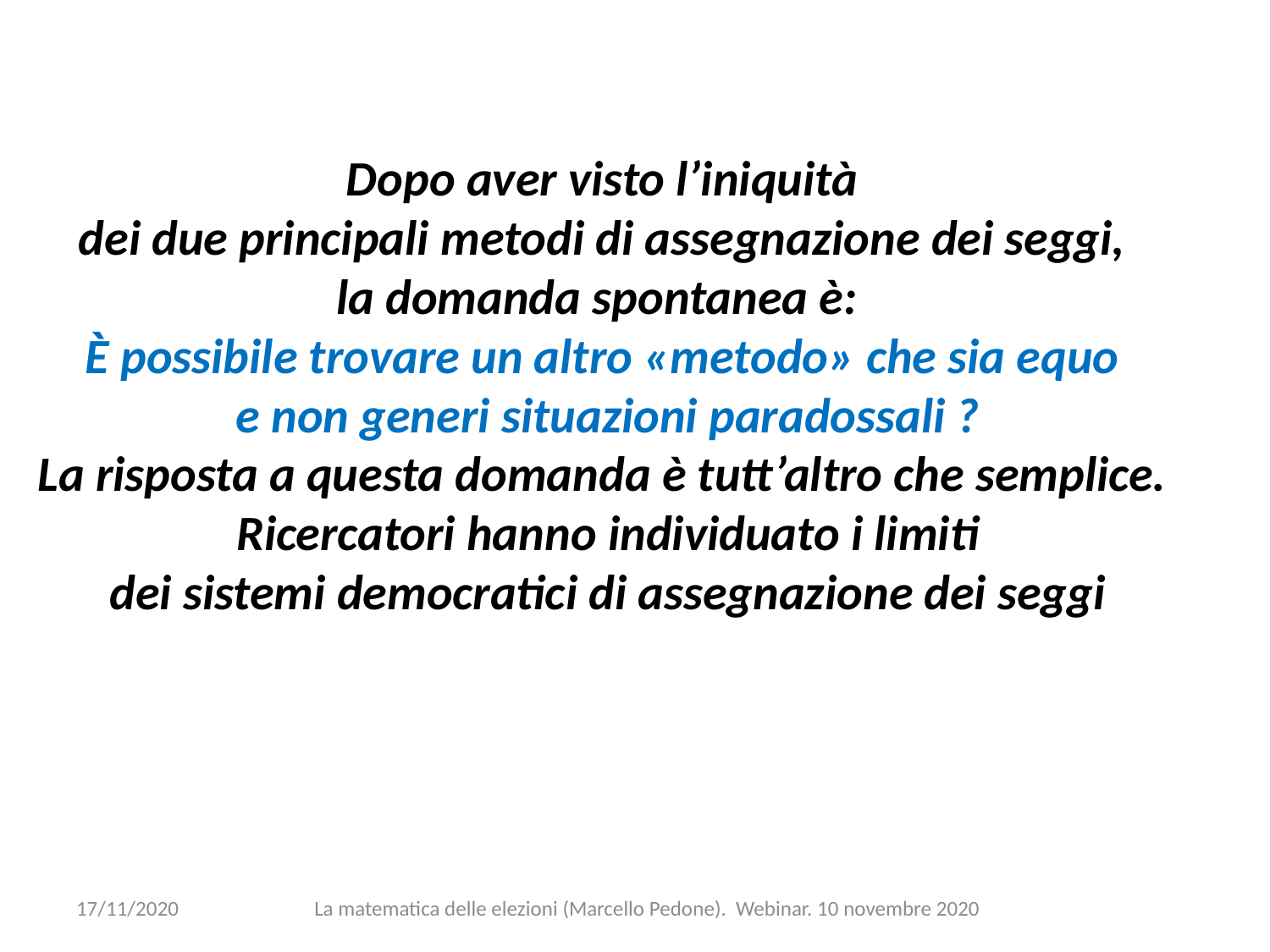

Dopo aver visto l’iniquità
dei due principali metodi di assegnazione dei seggi,
la domanda spontanea è:
È possibile trovare un altro «metodo» che sia equo
e non generi situazioni paradossali ?
La risposta a questa domanda è tutt’altro che semplice.
Ricercatori hanno individuato i limiti
dei sistemi democratici di assegnazione dei seggi

17/11/2020
La matematica delle elezioni (Marcello Pedone).  Webinar. 10 novembre 2020